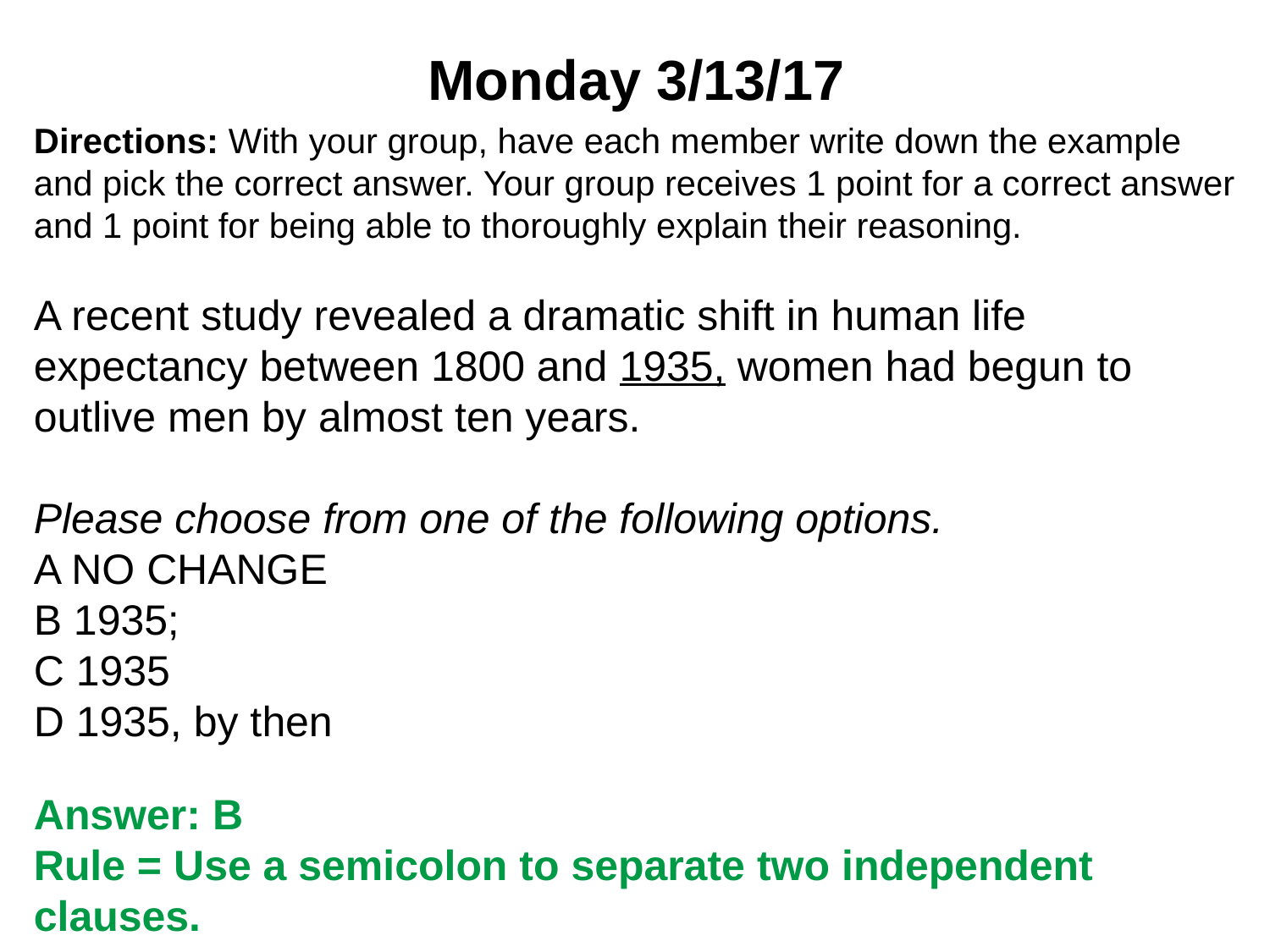

# Monday 3/13/17
Directions: With your group, have each member write down the example and pick the correct answer. Your group receives 1 point for a correct answer and 1 point for being able to thoroughly explain their reasoning.

A recent study revealed a dramatic shift in human life expectancy between 1800 and 1935, women had begun to outlive men by almost ten years.

Please choose from one of the following options.
A NO CHANGE
B 1935;
C 1935
D 1935, by then
Answer: B
Rule = Use a semicolon to separate two independent clauses.